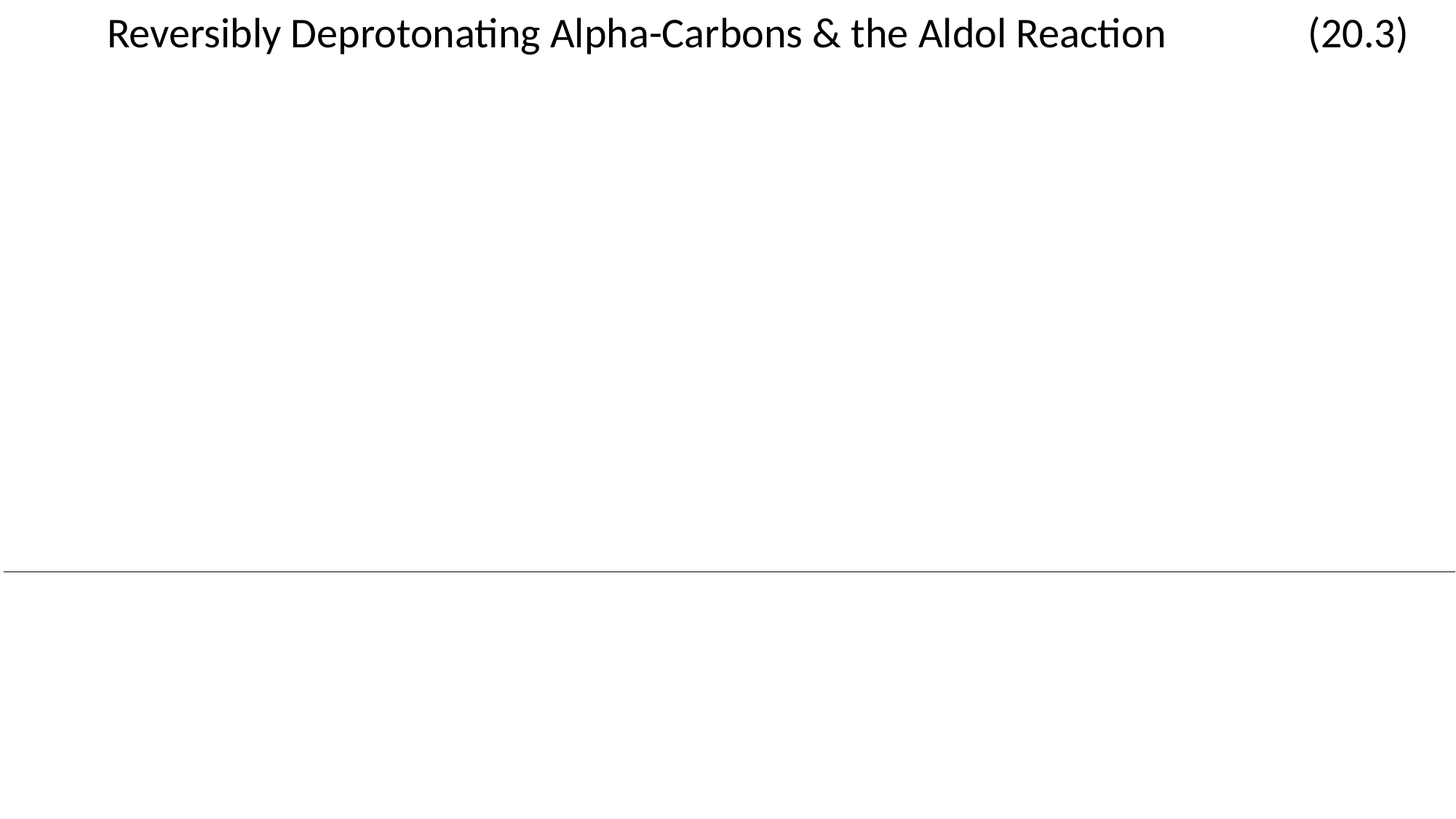

# Reversibly Deprotonating Alpha-Carbons & the Aldol Reaction		(20.3)